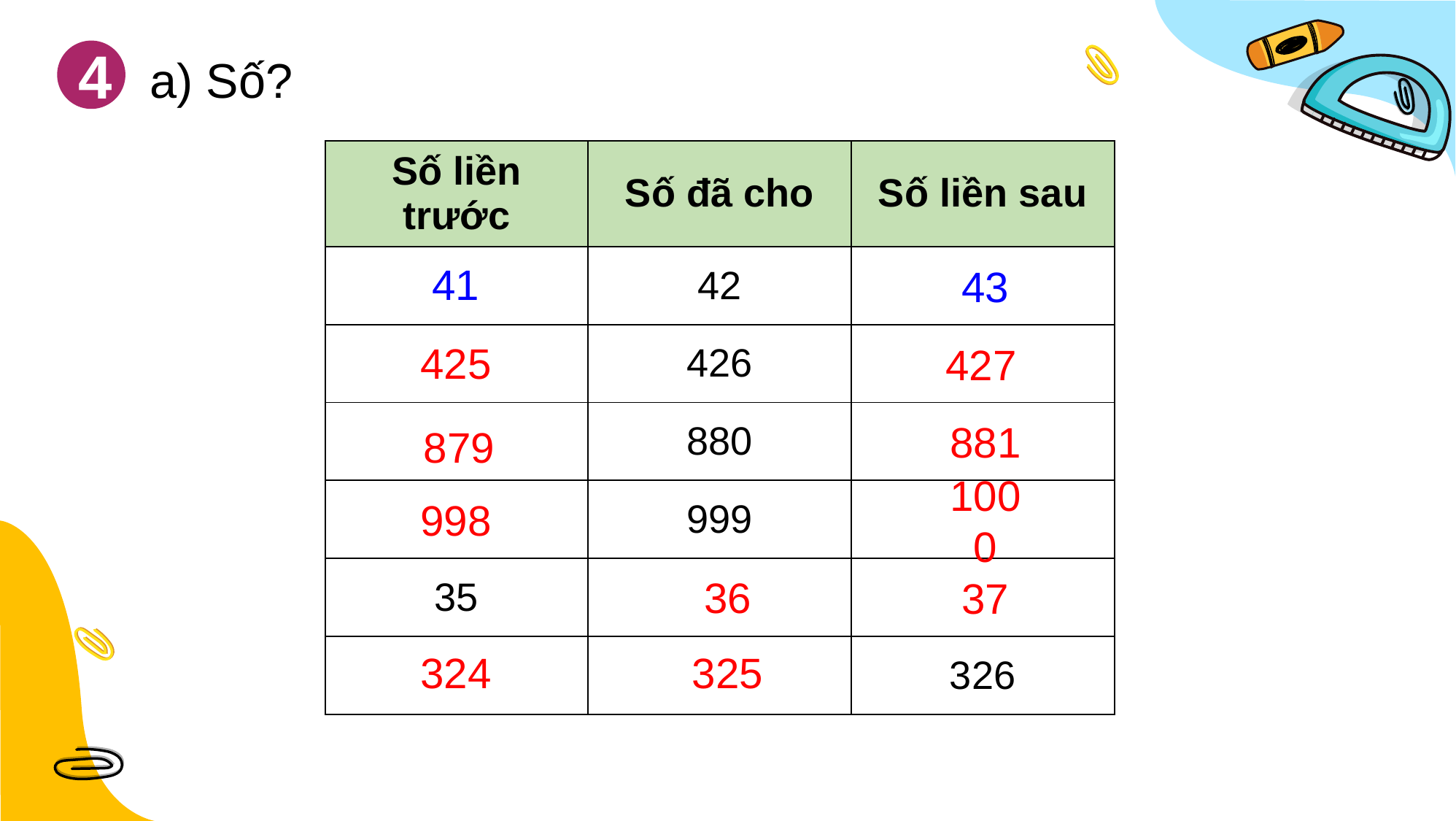

4
 a) Số?

| Số liền trước | Số đã cho | Số liền sau |
| --- | --- | --- |
|  | 42 |  |
| ?? | 426 | ?? |
| ?? | 880 | ?? |
| ? | 999 | ? |
| 35 | ? | ? |
| ? | ? | 326 |
41
43
425
427
881
879
998
1000
36
37

324
325